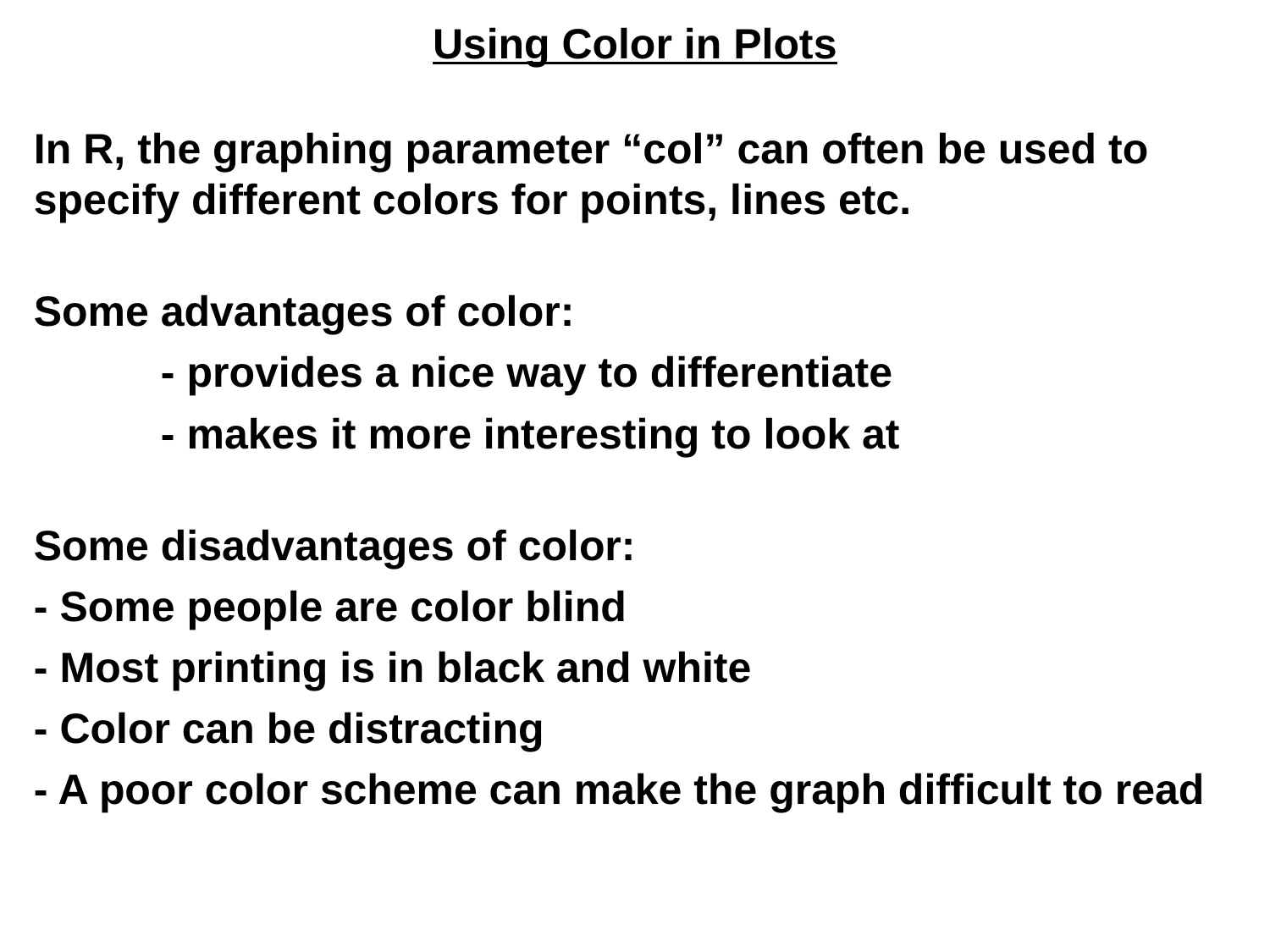

Using Color in Plots

In R, the graphing parameter “col” can often be used to specify different colors for points, lines etc.

Some advantages of color:
	- provides a nice way to differentiate
	- makes it more interesting to look at

Some disadvantages of color:
- Some people are color blind
- Most printing is in black and white
- Color can be distracting
- A poor color scheme can make the graph difficult to read